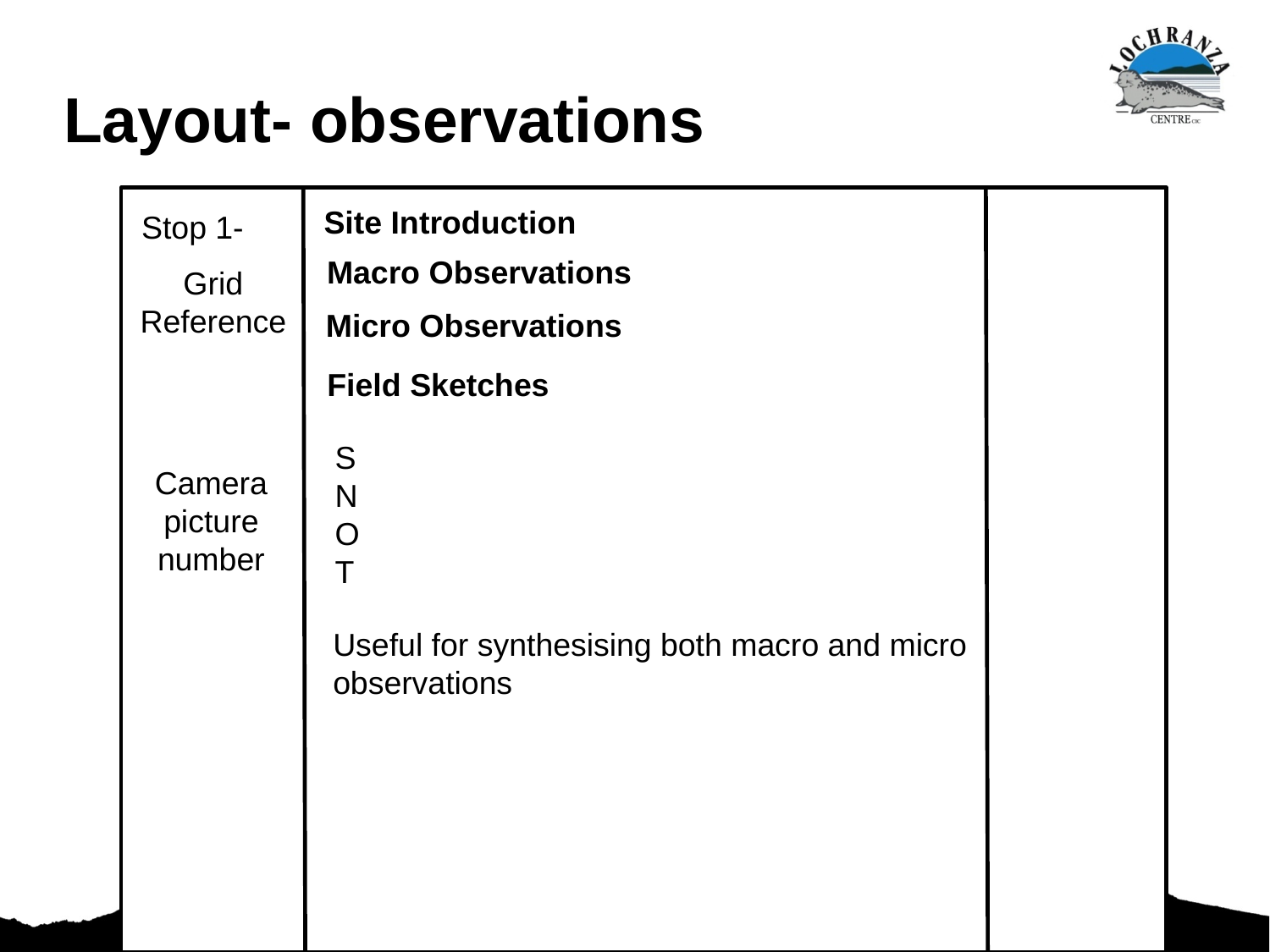

# Layout- observations

Site Introduction
Stop 1-
Macro Observations
Grid Reference
Micro Observations
Field Sketches
S
N
O
T
Camera picture number
Useful for synthesising both macro and micro observations